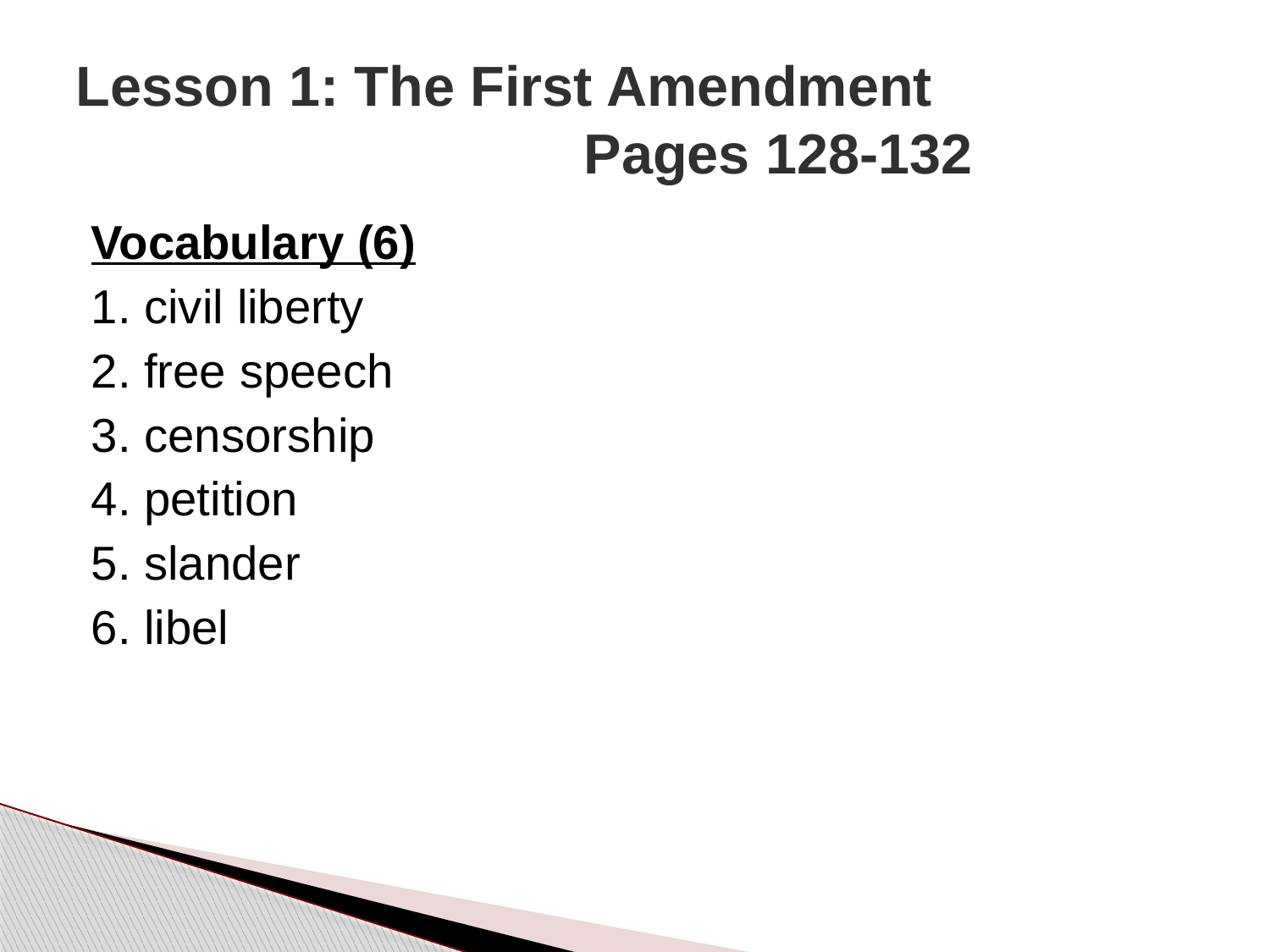

# Lesson 1: The First Amendment Pages 128-132
Vocabulary (6)
1. civil liberty
2. free speech
3. censorship
4. petition
5. slander
6. libel